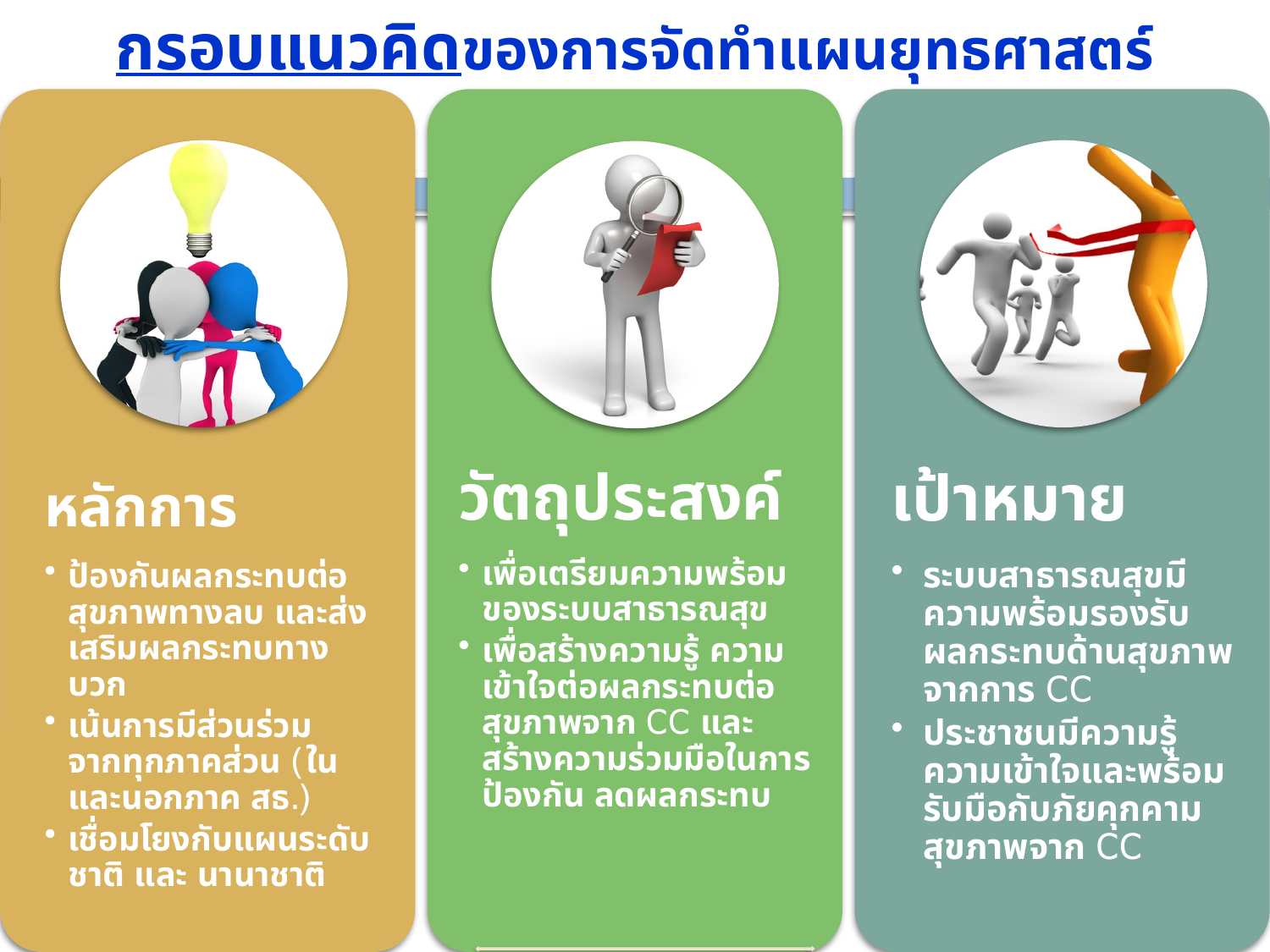

กรอบแนวคิดของการจัดทำแผนยุทธศาสตร์
หลักการ
ป้องกันผลกระทบต่อสุขภาพทางลบ และส่งเสริมผลกระทบทางบวก
เน้นการมีส่วนร่วม จากทุกภาคส่วน (ในและนอกภาค สธ.)
เชื่อมโยงกับแผนระดับชาติ และ นานาชาติ
วัตถุประสงค์
เพื่อเตรียมความพร้อมของระบบสาธารณสุข
เพื่อสร้างความรู้ ความเข้าใจต่อผลกระทบต่อสุขภาพจาก CC และสร้างความร่วมมือในการป้องกัน ลดผลกระทบ
เป้าหมาย
ระบบสาธารณสุขมีความพร้อมรองรับผลกระทบด้านสุขภาพจากการ CC
ประชาชนมีความรู้ ความเข้าใจและพร้อมรับมือกับภัยคุกคามสุขภาพจาก CC